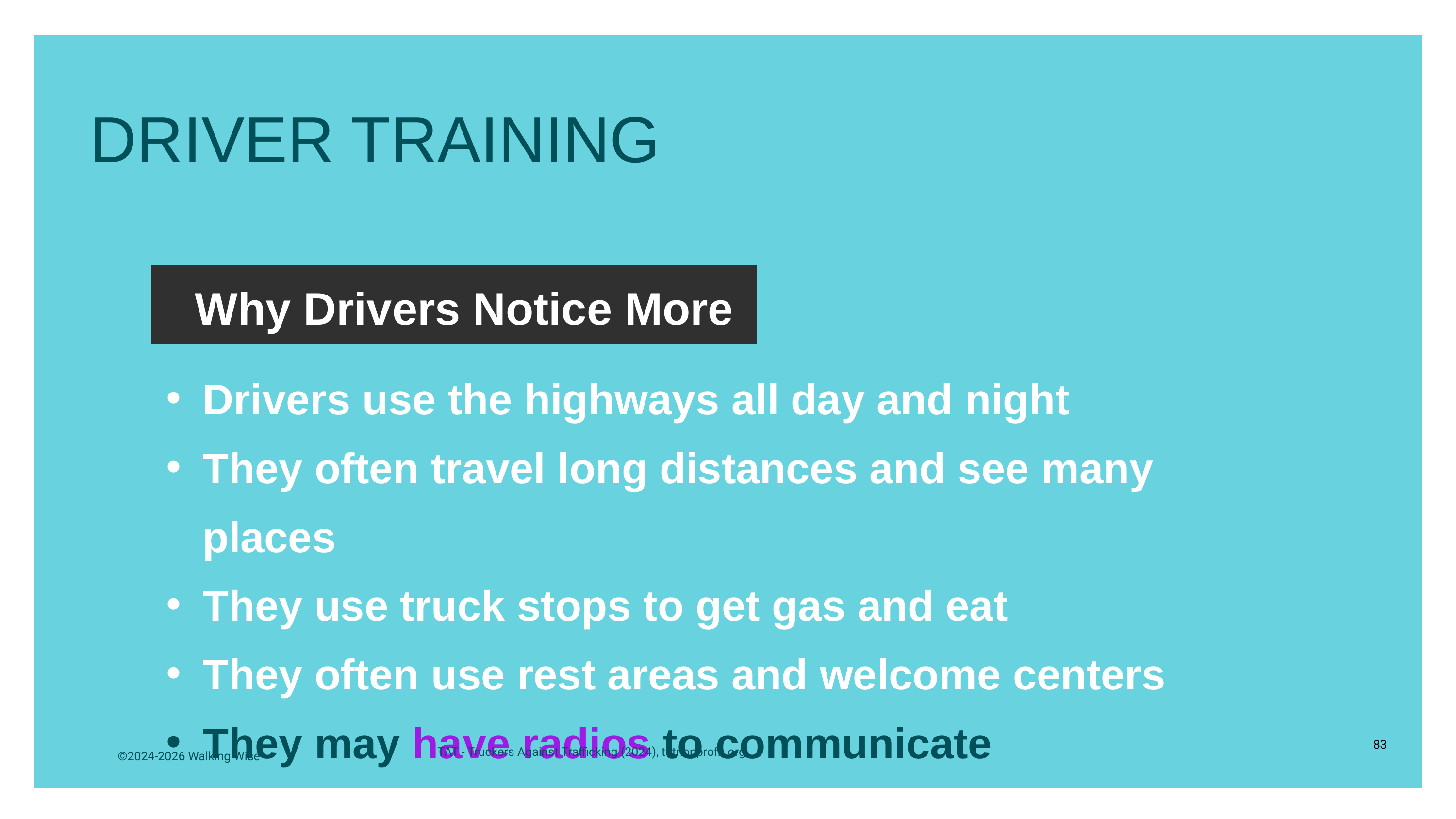

DRIVER TRAINING

Why Drivers Notice More
Drivers use the highways all day and night
They often travel long distances and see many places
They use truck stops to get gas and eat
They often use rest areas and welcome centers
They may have radios to communicate
83
TAT - Truckers Against Trafficking (2024), tatnonprofit.org.
©2024-2026 Walking Wise